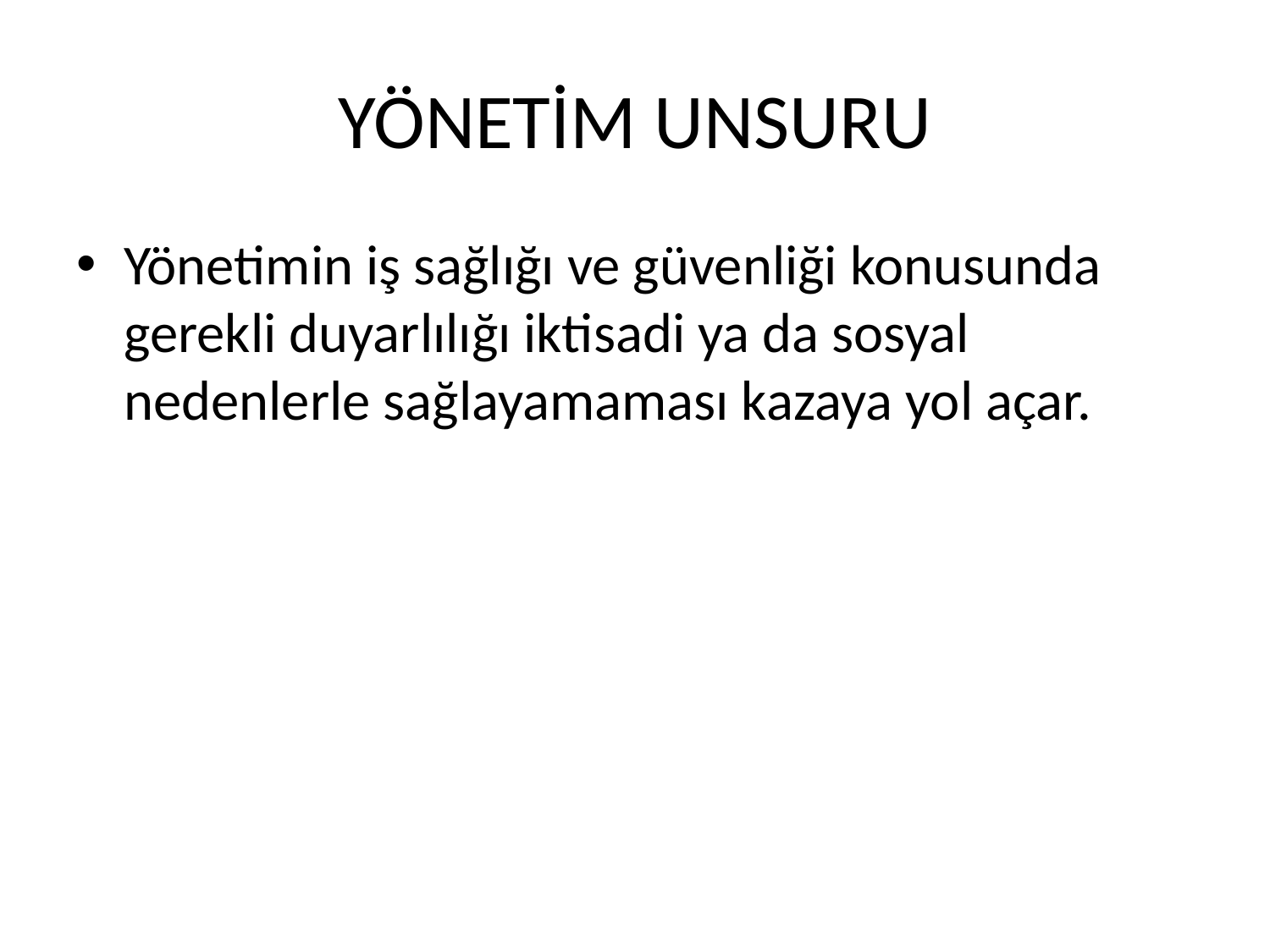

# YÖNETİM UNSURU
Yönetimin iş sağlığı ve güvenliği konusunda gerekli duyarlılığı iktisadi ya da sosyal nedenlerle sağlayamaması kazaya yol açar.